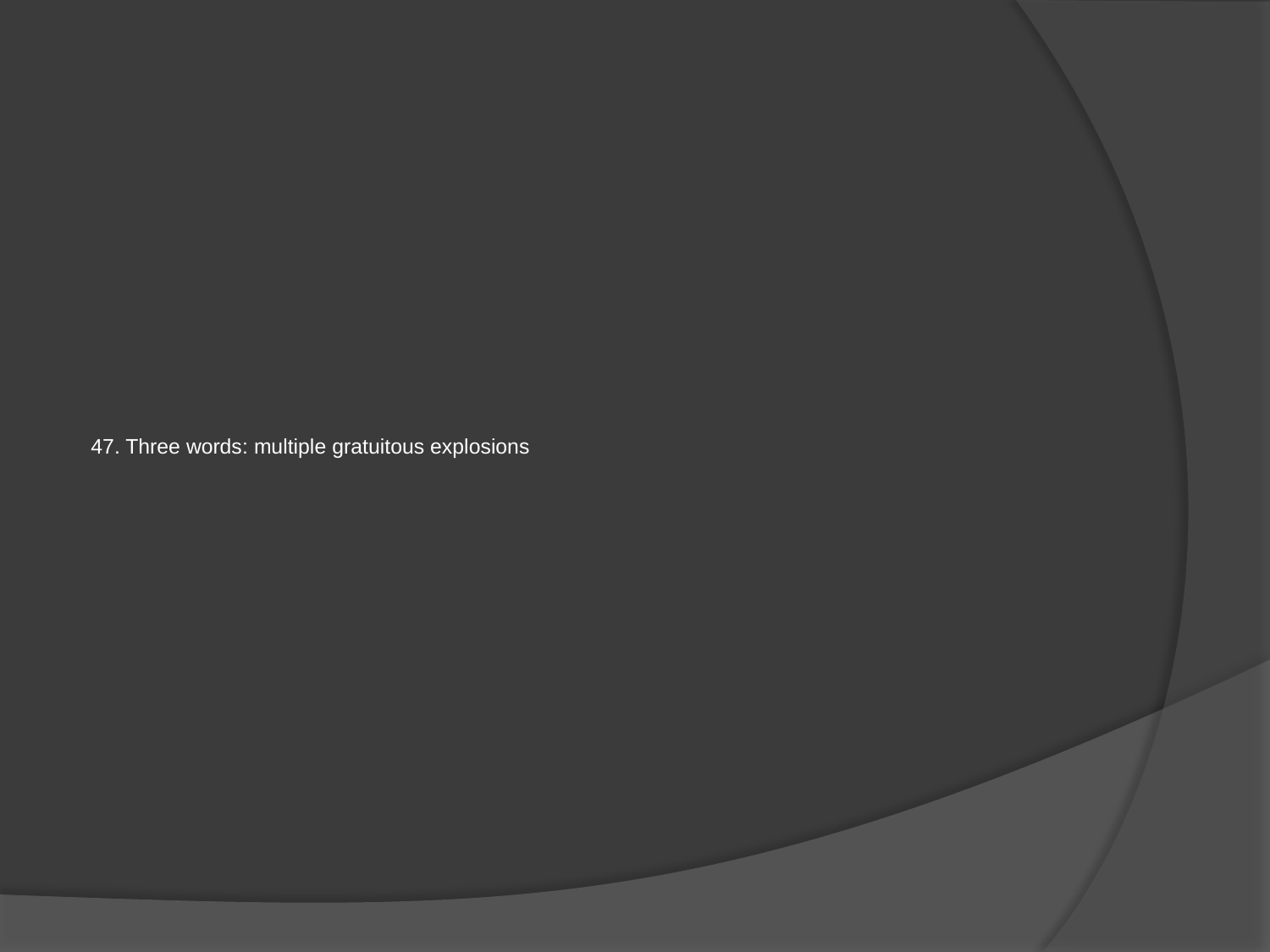

# 47. Three words: multiple gratuitous explosions